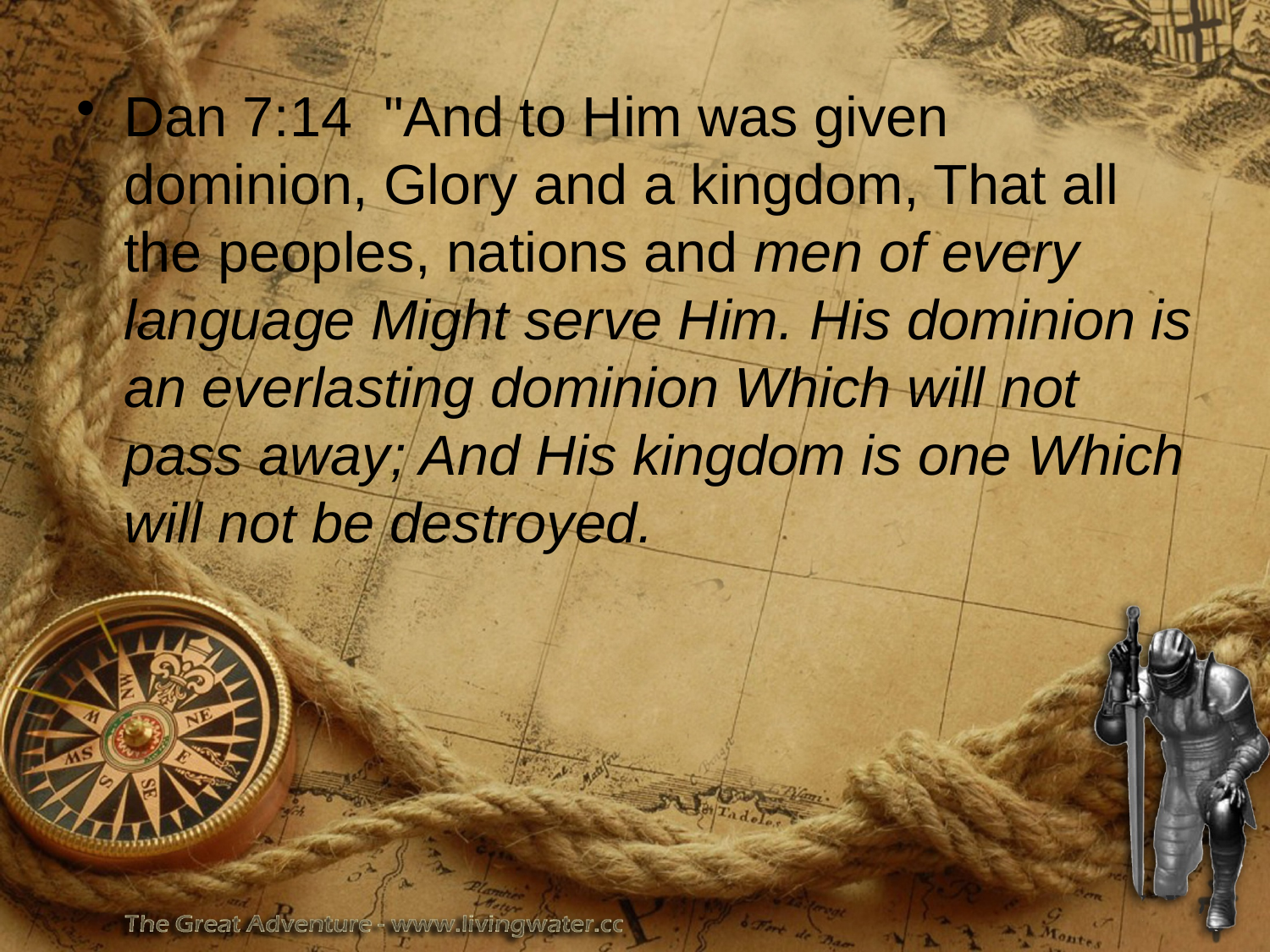

Dan 7:14  "And to Him was given dominion, Glory and a kingdom, That all the peoples, nations and men of every language Might serve Him. His dominion is an everlasting dominion Which will not pass away; And His kingdom is one Which will not be destroyed.